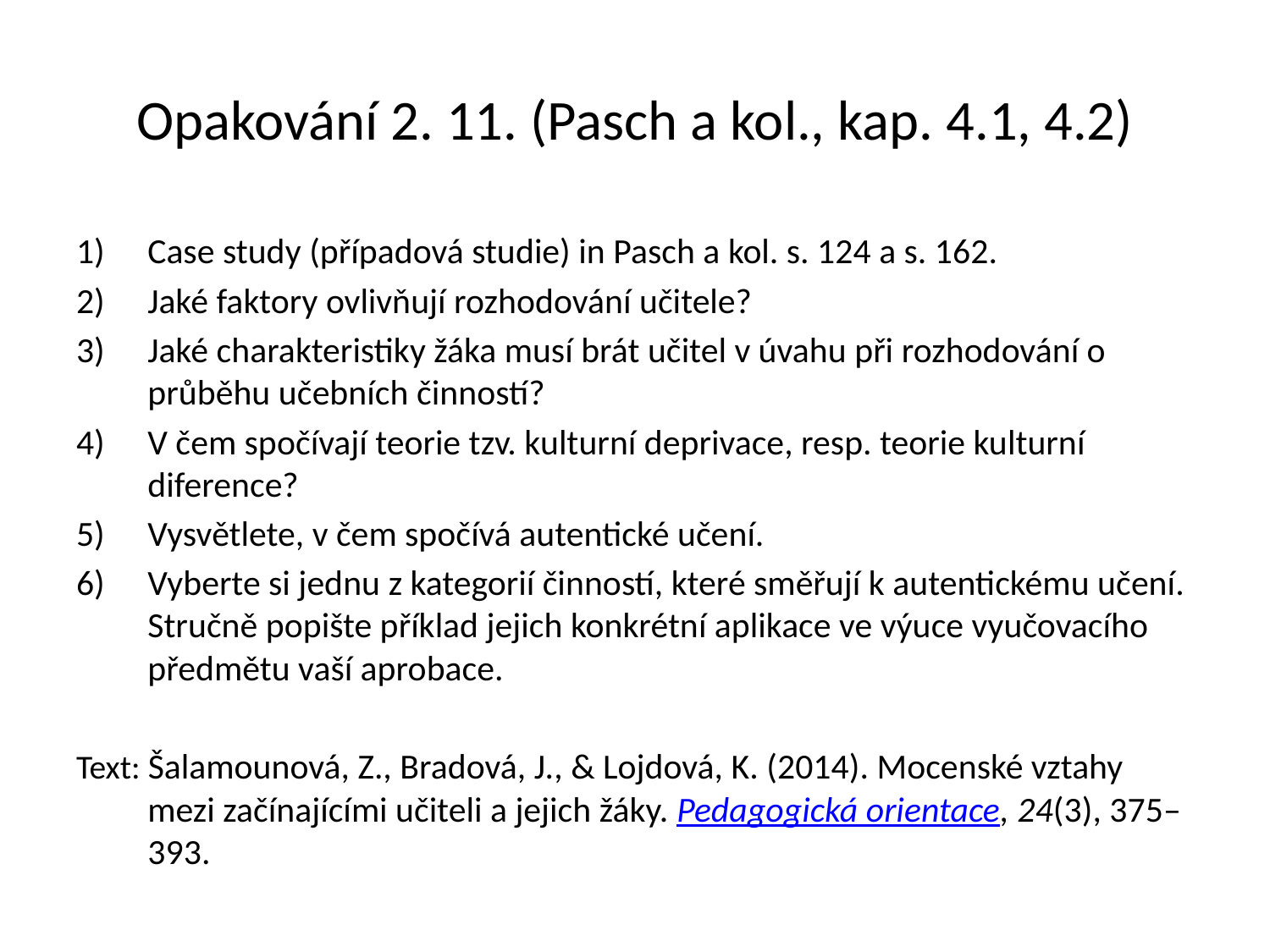

# Opakování 2. 11. (Pasch a kol., kap. 4.1, 4.2)
Case study (případová studie) in Pasch a kol. s. 124 a s. 162.
Jaké faktory ovlivňují rozhodování učitele?
Jaké charakteristiky žáka musí brát učitel v úvahu při rozhodování o průběhu učebních činností?
V čem spočívají teorie tzv. kulturní deprivace, resp. teorie kulturní diference?
Vysvětlete, v čem spočívá autentické učení.
Vyberte si jednu z kategorií činností, které směřují k autentickému učení. Stručně popište příklad jejich konkrétní aplikace ve výuce vyučovacího předmětu vaší aprobace.

Text: Šalamounová, Z., Bradová, J., & Lojdová, K. (2014). Mocenské vztahy mezi začínajícími učiteli a jejich žáky. Pedagogická orientace, 24(3), 375–393.